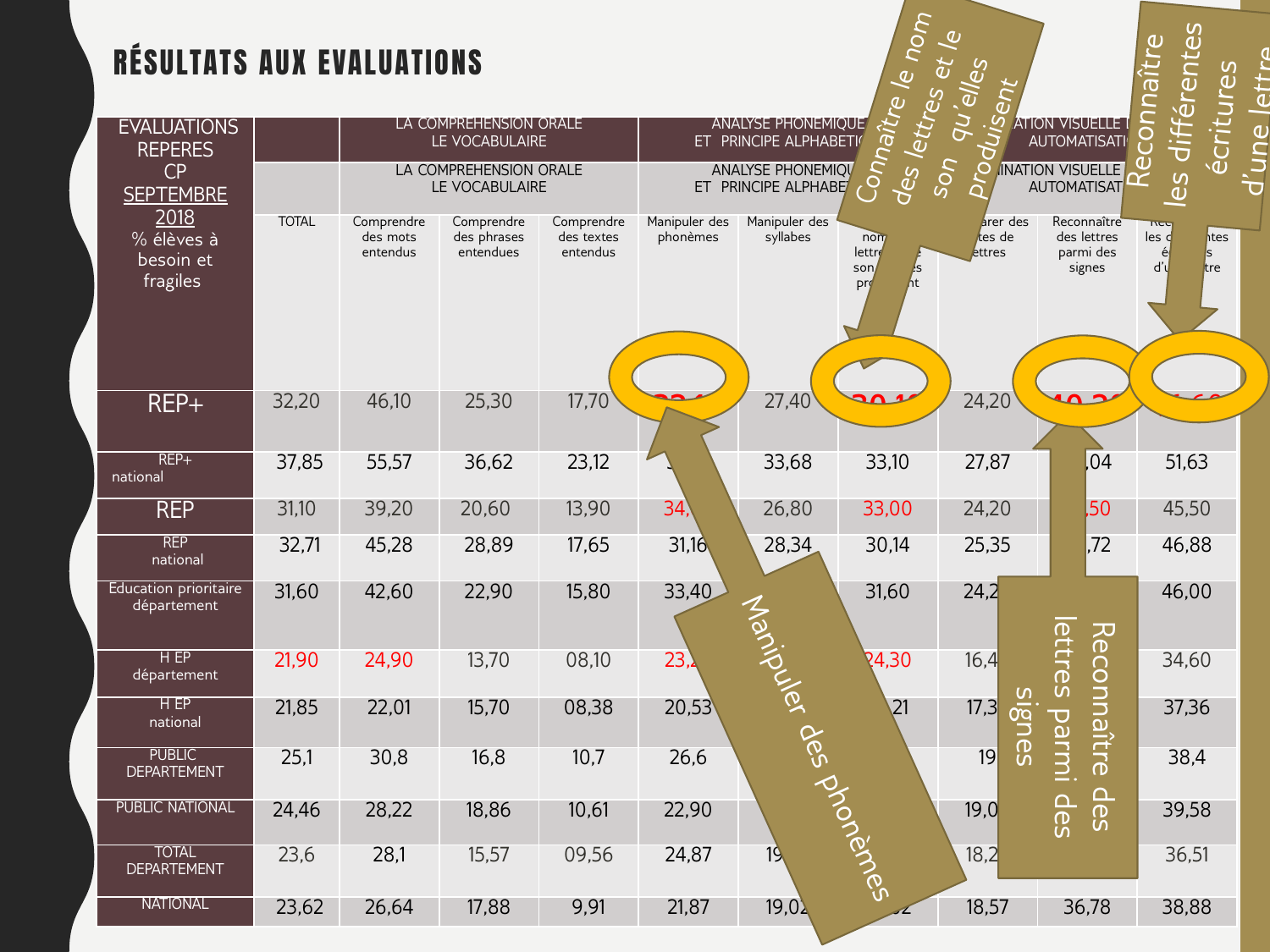

# Résultats aux Evaluations
Reconnaître les différentes écritures d’une lettre
Connaître le nom des lettres et le son  qu’elles produisent
| EVALUATIONS REPERES CP SEPTEMBRE 2018 % élèves à besoin et fragiles |  | LA COMPREHENSION ORALE LE VOCABULAIRE |  |  | ANALYSE PHONEMIQUE ET PRINCIPE ALPHABETIQUE |  |  | DISCRIMINATION VISUELLE DES LETTRE ET AUTOMATISATION |  |  |
| --- | --- | --- | --- | --- | --- | --- | --- | --- | --- | --- |
|  |  | LA COMPREHENSION ORALE LE VOCABULAIRE |  |  | ANALYSE PHONEMIQUE ET PRINCIPE ALPHABETIQUE |  |  | DISCRIMINATION VISUELLE DES LETTRE ET AUTOMATISATION |  |  |
|  | TOTAL | Comprendre des mots entendus | Comprendre des phrases entendues | Comprendre des textes entendus | Manipuler des phonèmes | Manipuler des syllabes | Connaître le nom des lettres et le son qu’elles produisent | Comparer des suites de lettres | Reconnaître des lettres parmi des signes | Reconnaitre les différentes écritures d’une lettre |
| REP+ | 32,20 | 46,10 | 25,30 | 17,70 | 32,10 | 27,40 | 30,10 | 24,20 | 40,20 | 46,60 |
| REP+ national | 37,85 | 55,57 | 36,62 | 23,12 | 35,01 | 33,68 | 33,10 | 27,87 | 44,04 | 51,63 |
| REP | 31,10 | 39,20 | 20,60 | 13,90 | 34,60 | 26,80 | 33,00 | 24,20 | 42,50 | 45,50 |
| REP national | 32,71 | 45,28 | 28,89 | 17,65 | 31,16 | 28,34 | 30,14 | 25,35 | 40,72 | 46,88 |
| Education prioritaire département | 31,60 | 42,60 | 22,90 | 15,80 | 33,40 | 27,10 | 31,60 | 24,20 | 41,40 | 46,00 |
| H EP département | 21,90 | 24,90 | 13,70 | 08,10 | 23,20 | 17,30 | 24,30 | 16,40 | 34,60 | 34,60 |
| H EP national | 21,85 | 22,01 | 15,70 | 08,38 | 20,53 | 17,35 | 22,21 | 17,33 | 35,76 | 37,36 |
| PUBLIC DEPARTEMENT | 25,1 | 30,8 | 16,8 | 10,7 | 26,6 | 20,6 | 26,7 | 19 | 36,9 | 38,4 |
| PUBLIC NATIONAL | 24,46 | 28,22 | 18,86 | 10,61 | 22,90 | 19,90 | 23,98 | 19,09 | 36,98 | 39,58 |
| TOTAL DEPARTEMENT | 23,6 | 28,1 | 15,57 | 09,56 | 24,87 | 19,34 | 24,39 | 18,23 | 36,00 | 36,51 |
| NATIONAL | 23,62 | 26,64 | 17,88 | 9,91 | 21,87 | 19,02 | 23,02 | 18,57 | 36,78 | 38,88 |

Reconnaître des lettres parmi des signes
Manipuler des phonèmes